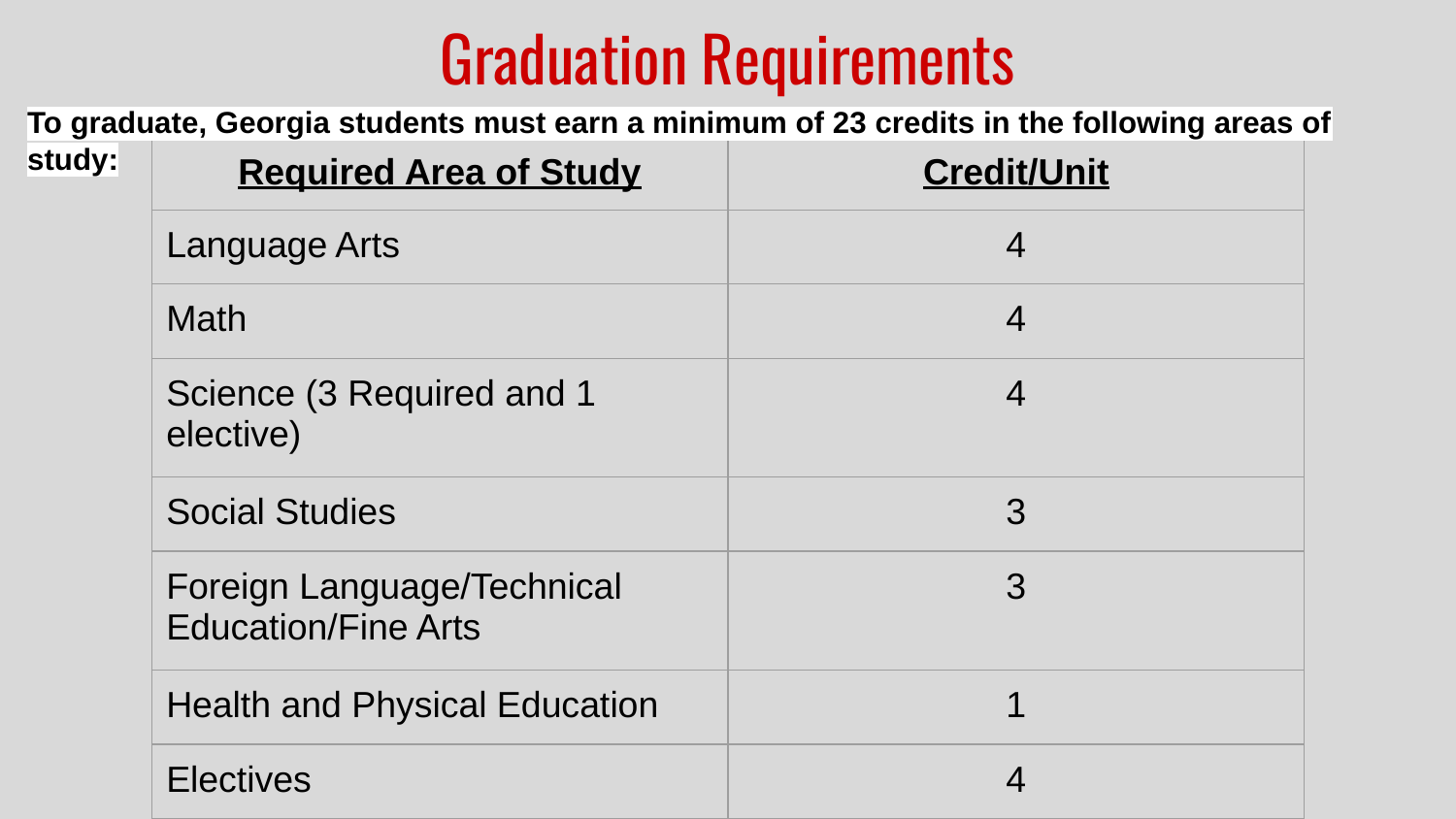

# Graduation Requirements
To graduate, Georgia students must earn a minimum of 23 credits in the following areas of study:
| Required Area of Study | Credit/Unit |
| --- | --- |
| Language Arts | 4 |
| Math | 4 |
| Science (3 Required and 1 elective) | 4 |
| Social Studies | 3 |
| Foreign Language/Technical Education/Fine Arts | 3 |
| Health and Physical Education | 1 |
| Electives | 4 |